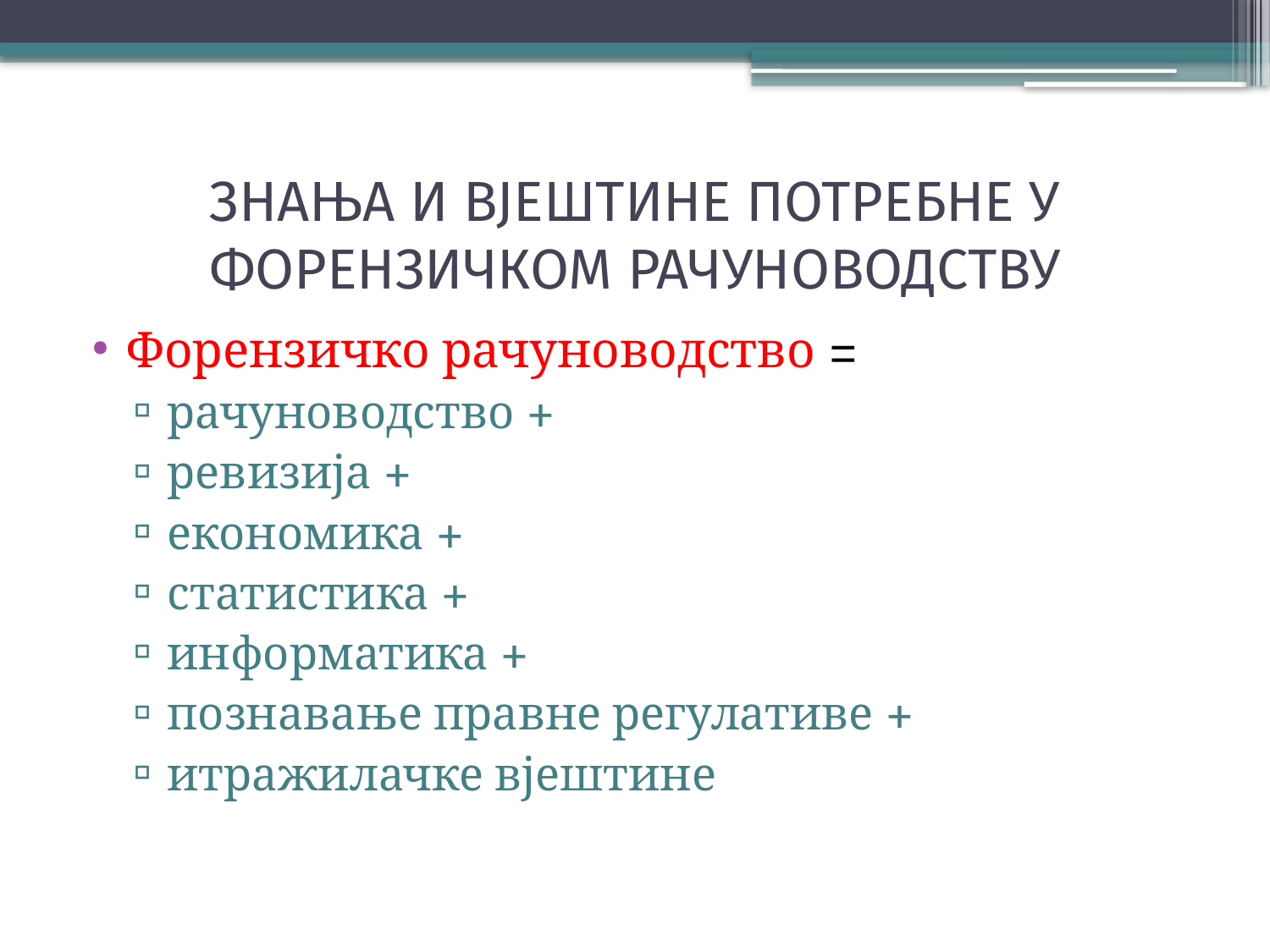

# ЗНАЊА И ВЈЕШТИНЕ ПОТРЕБНЕ У ФОРЕНЗИЧКОМ РАЧУНОВОДСТВУ
Форензичко рачуноводство =
рачуноводство +
ревизија +
економика +
статистика +
информатика +
познавање правне регулативе +
итражилачке вјештине